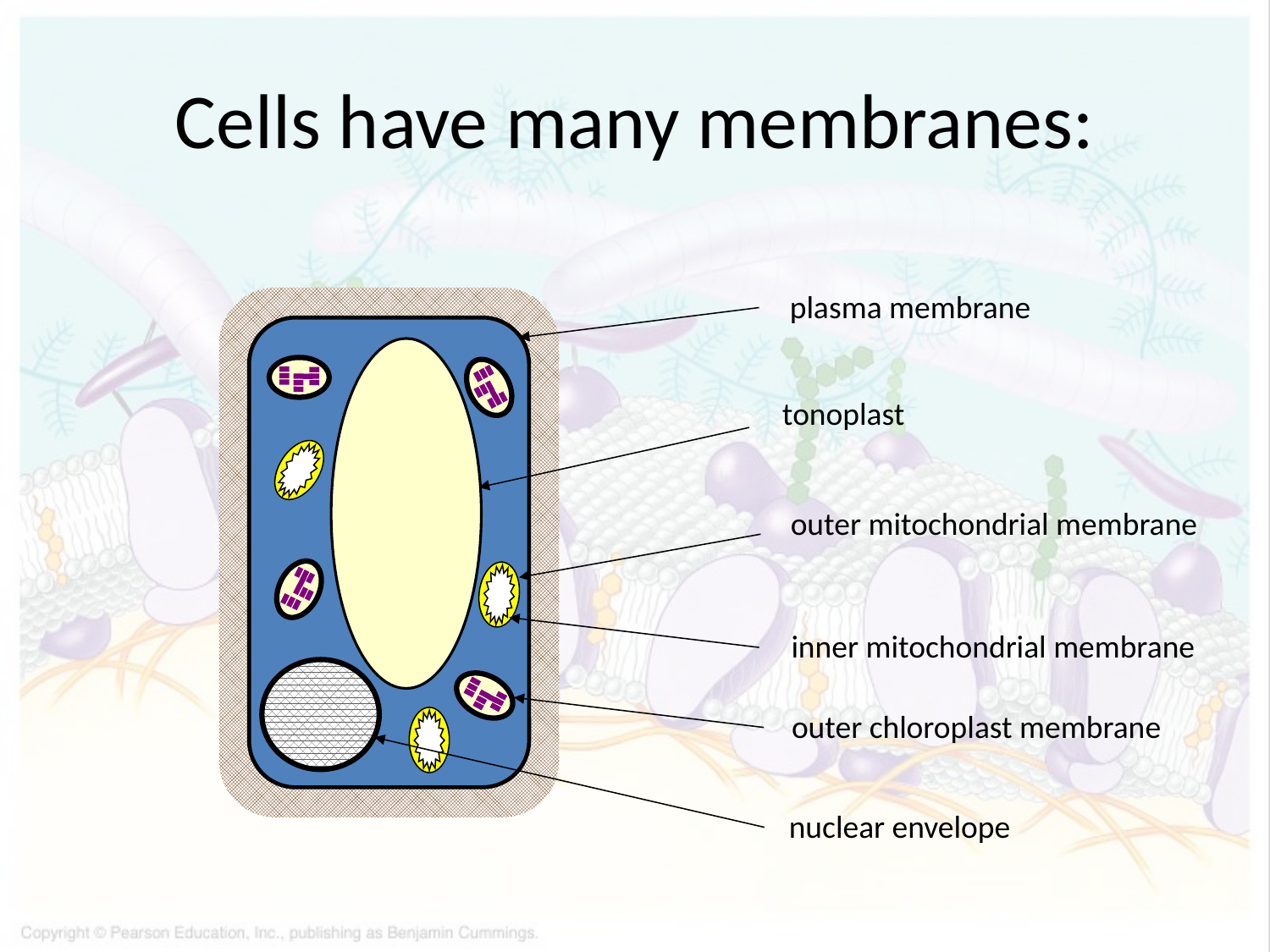

# Cells have many membranes:
plasma membrane

tonoplast

outer mitochondrial membrane

inner mitochondrial membrane

outer chloroplast membrane

nuclear envelope